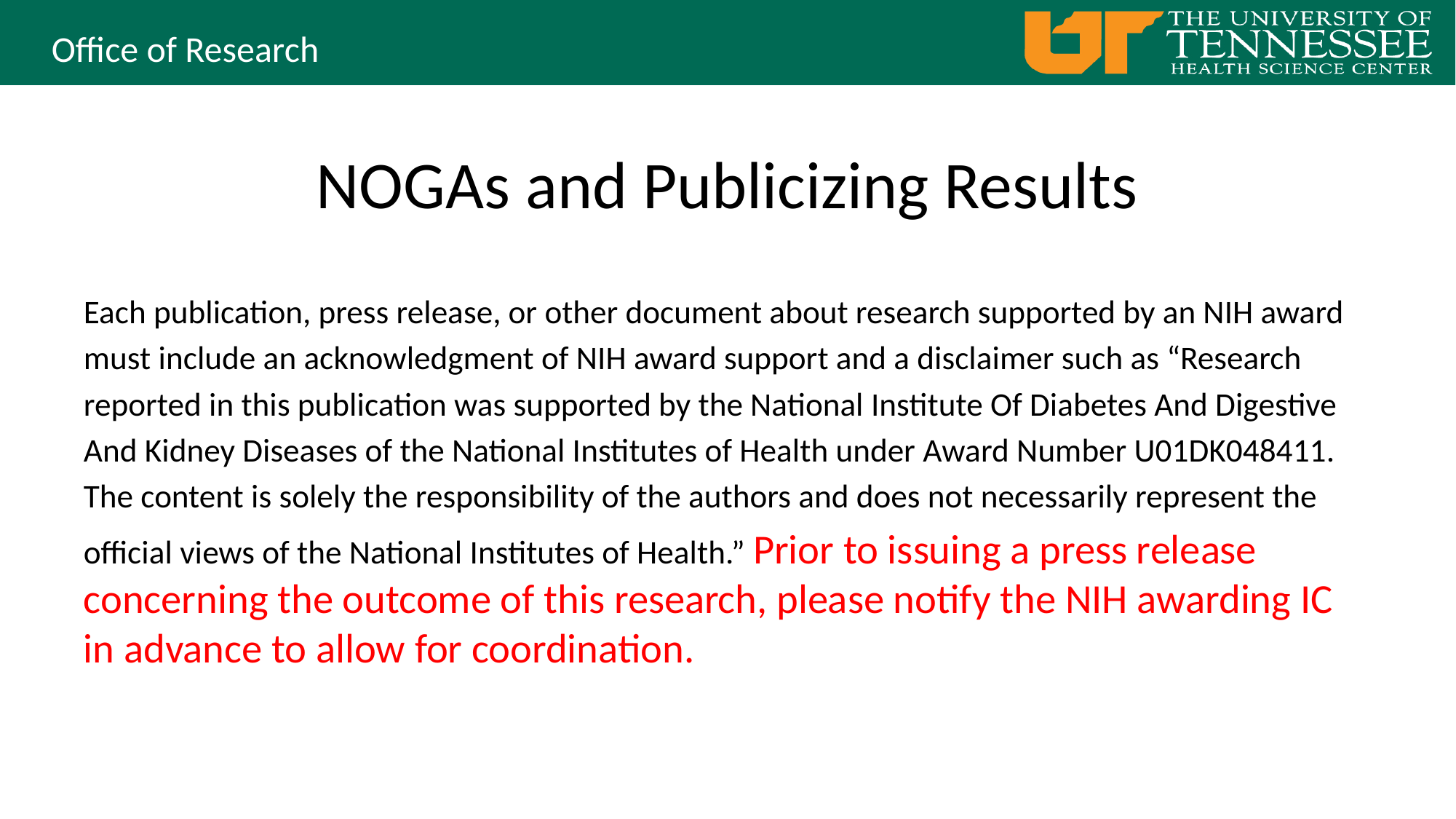

# NOGAs and Publicizing Results
Each publication, press release, or other document about research supported by an NIH award
must include an acknowledgment of NIH award support and a disclaimer such as “Research
reported in this publication was supported by the National Institute Of Diabetes And Digestive
And Kidney Diseases of the National Institutes of Health under Award Number U01DK048411.
The content is solely the responsibility of the authors and does not necessarily represent the
official views of the National Institutes of Health.” Prior to issuing a press release concerning the outcome of this research, please notify the NIH awarding IC in advance to allow for coordination.